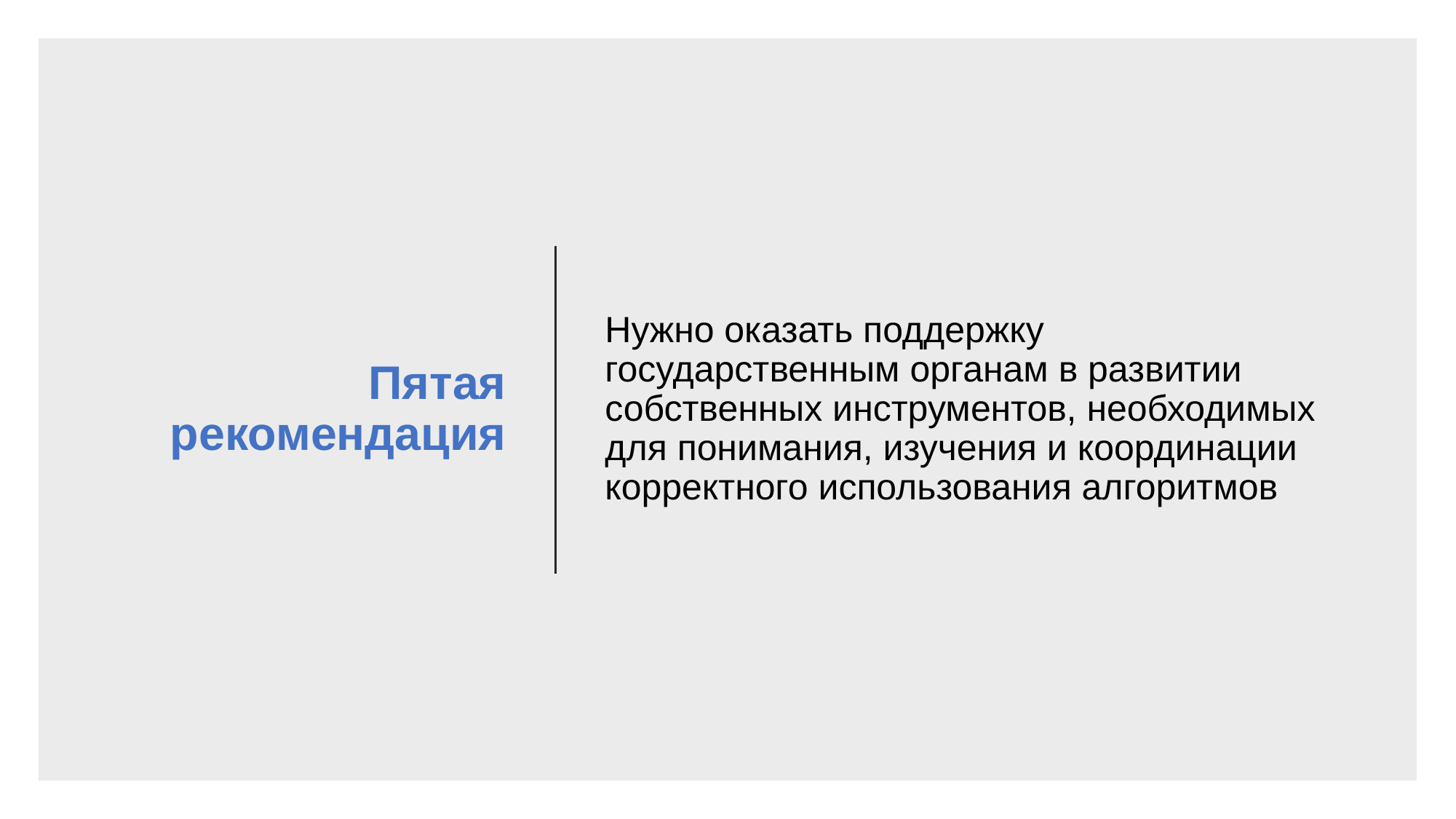

# Пятая рекомендация
Нужно оказать поддержку государственным органам в развитии собственных инструментов, необходимых для понимания, изучения и координации корректного использования алгоритмов